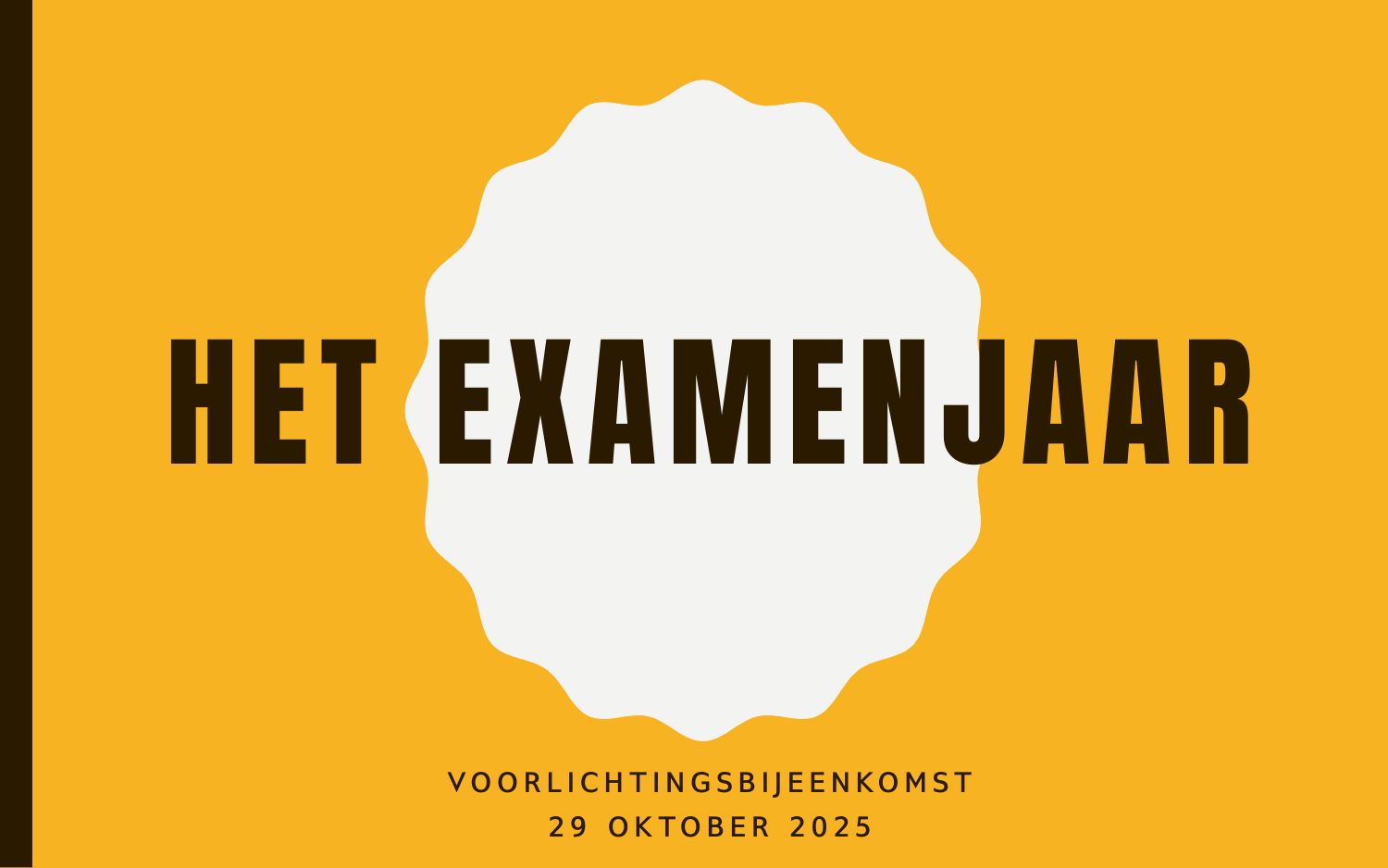

# Het Examenjaar
Voorlichtingsbijeenkomst
29 oktober 2025